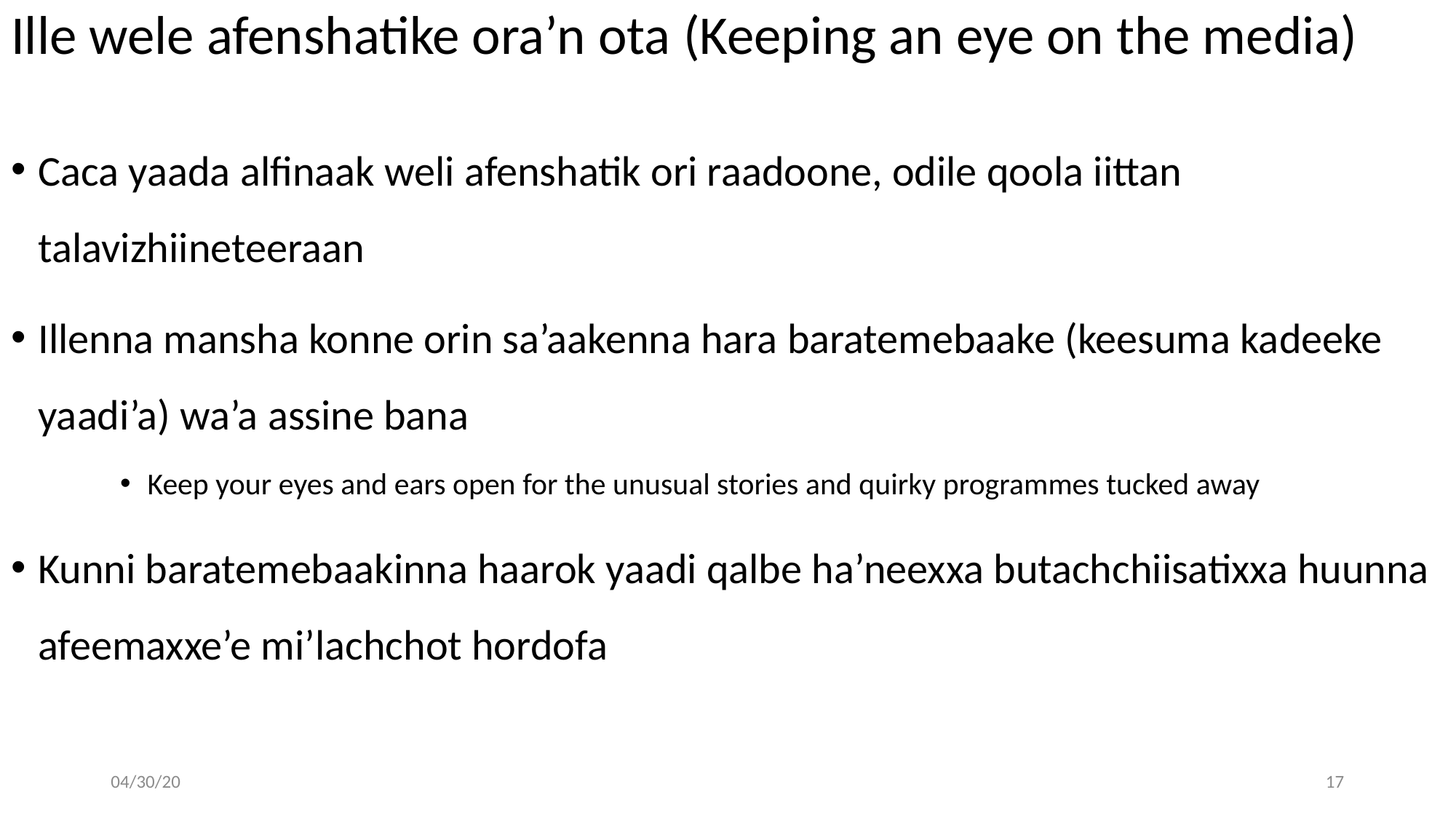

# Ille wele afenshatike ora’n ota (Keeping an eye on the media)
Caca yaada alfinaak weli afenshatik ori raadoone, odile qoola iittan talavizhiineteeraan
Illenna mansha konne orin sa’aakenna hara baratemebaake (keesuma kadeeke yaadi’a) wa’a assine bana
Keep your eyes and ears open for the unusual stories and quirky programmes tucked away
Kunni baratemebaakinna haarok yaadi qalbe ha’neexxa butachchiisatixxa huunna afeemaxxe’e mi’lachchot hordofa

04/30/20
17